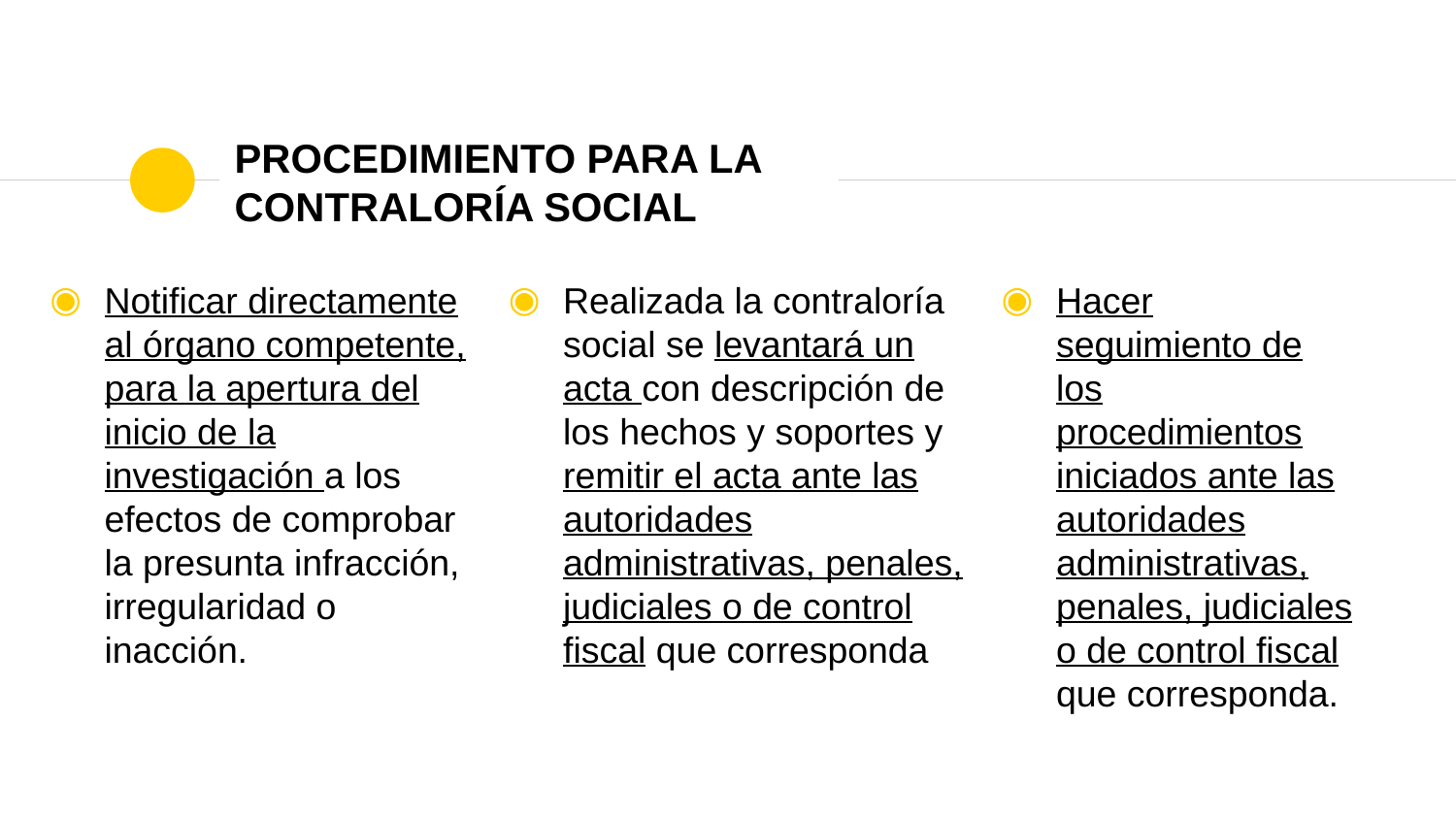

# PROCEDIMIENTO PARA LA CONTRALORÍA SOCIAL
Notificar directamente al órgano competente, para la apertura del inicio de la investigación a los efectos de comprobar la presunta infracción, irregularidad o inacción.
Realizada la contraloría social se levantará un acta con descripción de los hechos y soportes y remitir el acta ante las autoridades administrativas, penales, judiciales o de control fiscal que corresponda
Hacer seguimiento de los procedimientos iniciados ante las autoridades administrativas, penales, judiciales o de control fiscal que corresponda.